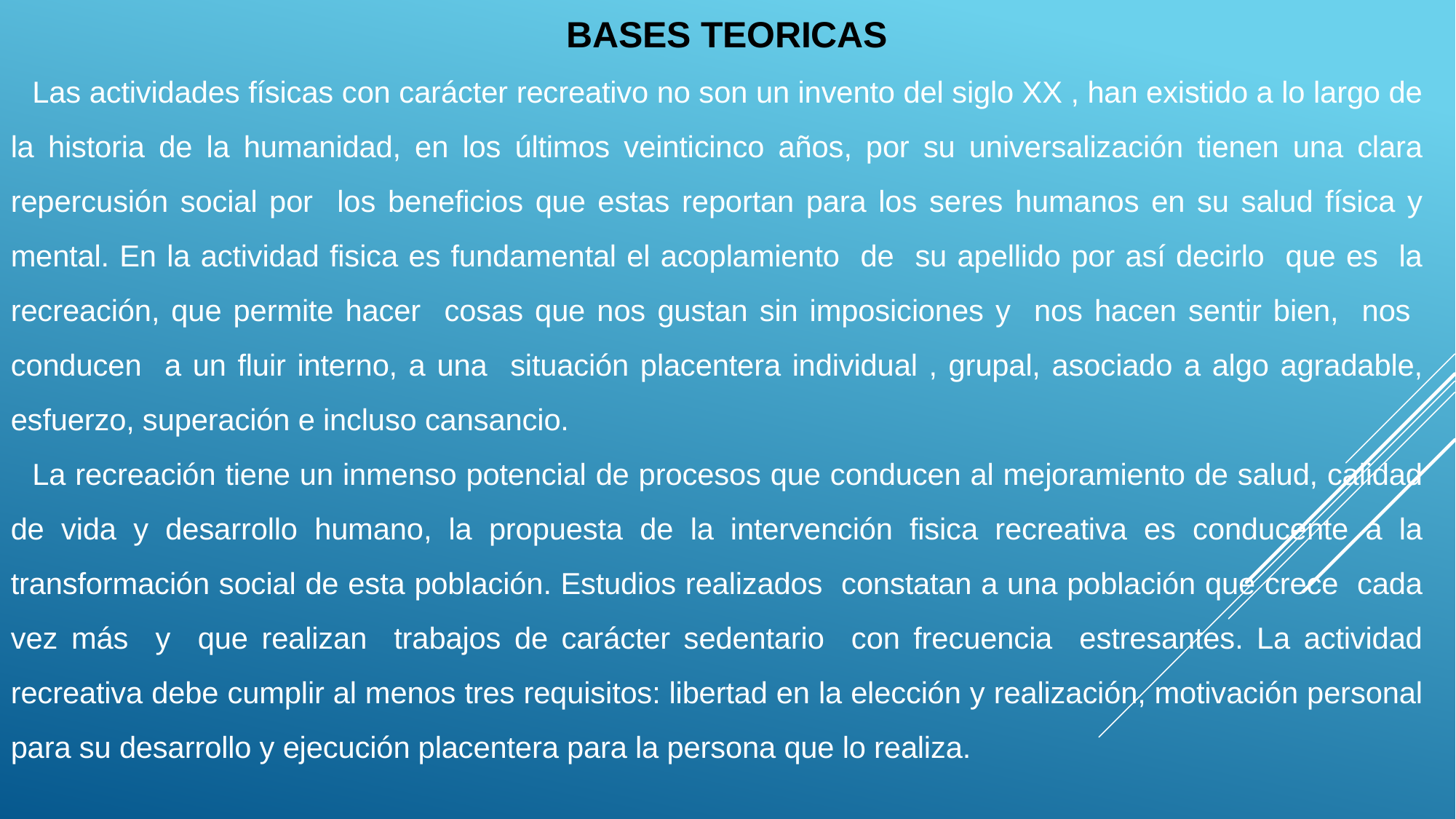

BASES TEORICAS
Las actividades físicas con carácter recreativo no son un invento del siglo XX , han existido a lo largo de la historia de la humanidad, en los últimos veinticinco años, por su universalización tienen una clara repercusión social por  los beneficios que estas reportan para los seres humanos en su salud física y mental. En la actividad fisica es fundamental el acoplamiento  de  su apellido por así decirlo  que es  la recreación, que permite hacer  cosas que nos gustan sin imposiciones y  nos hacen sentir bien,  nos  conducen  a un fluir interno, a una  situación placentera individual , grupal, asociado a algo agradable, esfuerzo, superación e incluso cansancio.
La recreación tiene un inmenso potencial de procesos que conducen al mejoramiento de salud, calidad de vida y desarrollo humano, la propuesta de la intervención fisica recreativa es conducente a la transformación social de esta población. Estudios realizados  constatan a una población que crece  cada vez más  y  que realizan  trabajos de carácter sedentario  con frecuencia  estresantes. La actividad recreativa debe cumplir al menos tres requisitos: libertad en la elección y realización, motivación personal para su desarrollo y ejecución placentera para la persona que lo realiza.